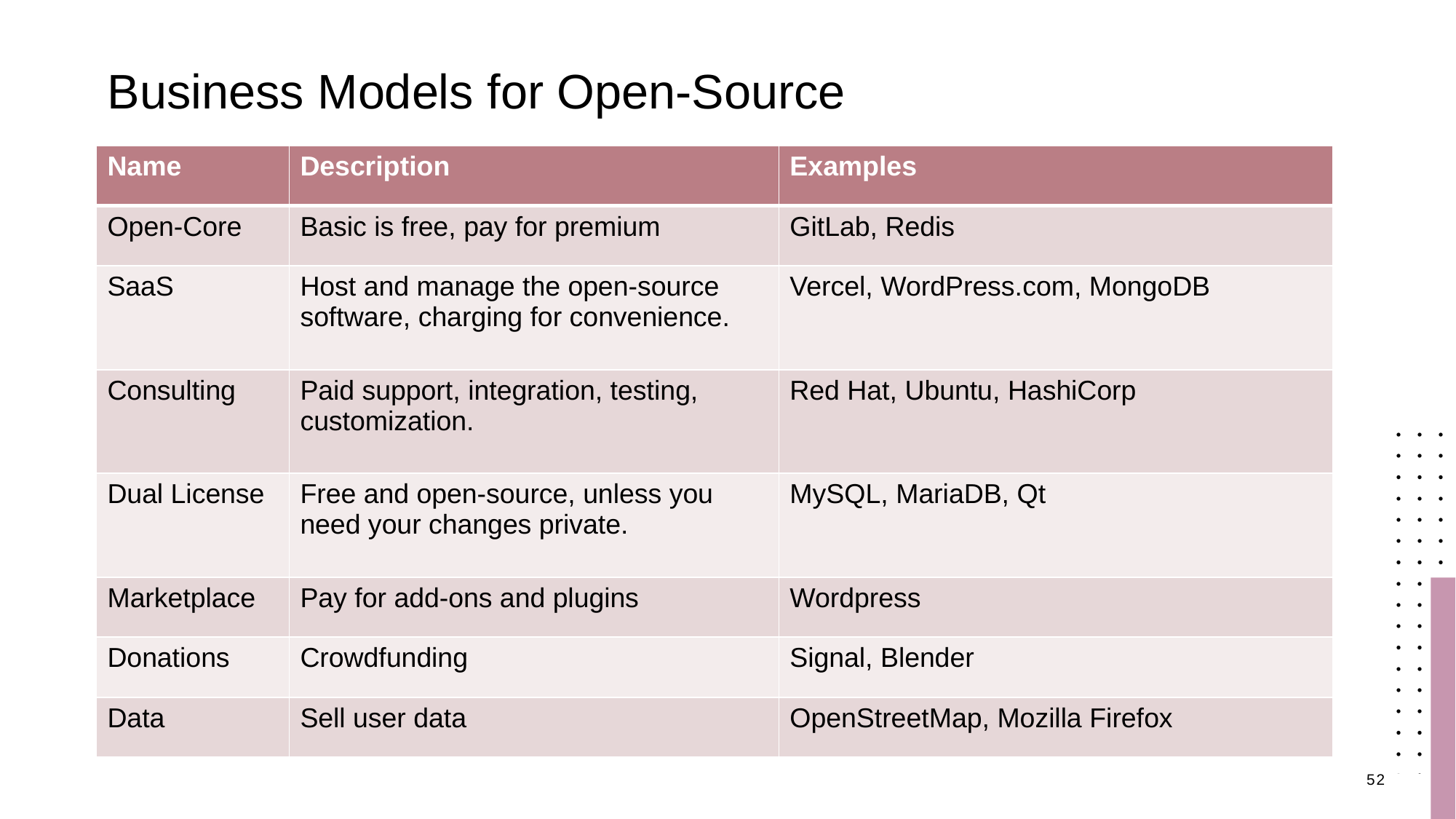

# Business Models for Open-Source
| Name | Description | Examples |
| --- | --- | --- |
| Open-Core | Basic is free, pay for premium | GitLab, Redis |
| SaaS | Host and manage the open-source software, charging for convenience. | Vercel, WordPress.com, MongoDB |
| Consulting | Paid support, integration, testing, customization. | Red Hat, Ubuntu, HashiCorp |
| Dual License | Free and open-source, unless you need your changes private. | MySQL, MariaDB, Qt |
| Marketplace | Pay for add-ons and plugins | Wordpress |
| Donations | Crowdfunding | Signal, Blender |
| Data | Sell user data | OpenStreetMap, Mozilla Firefox |
52